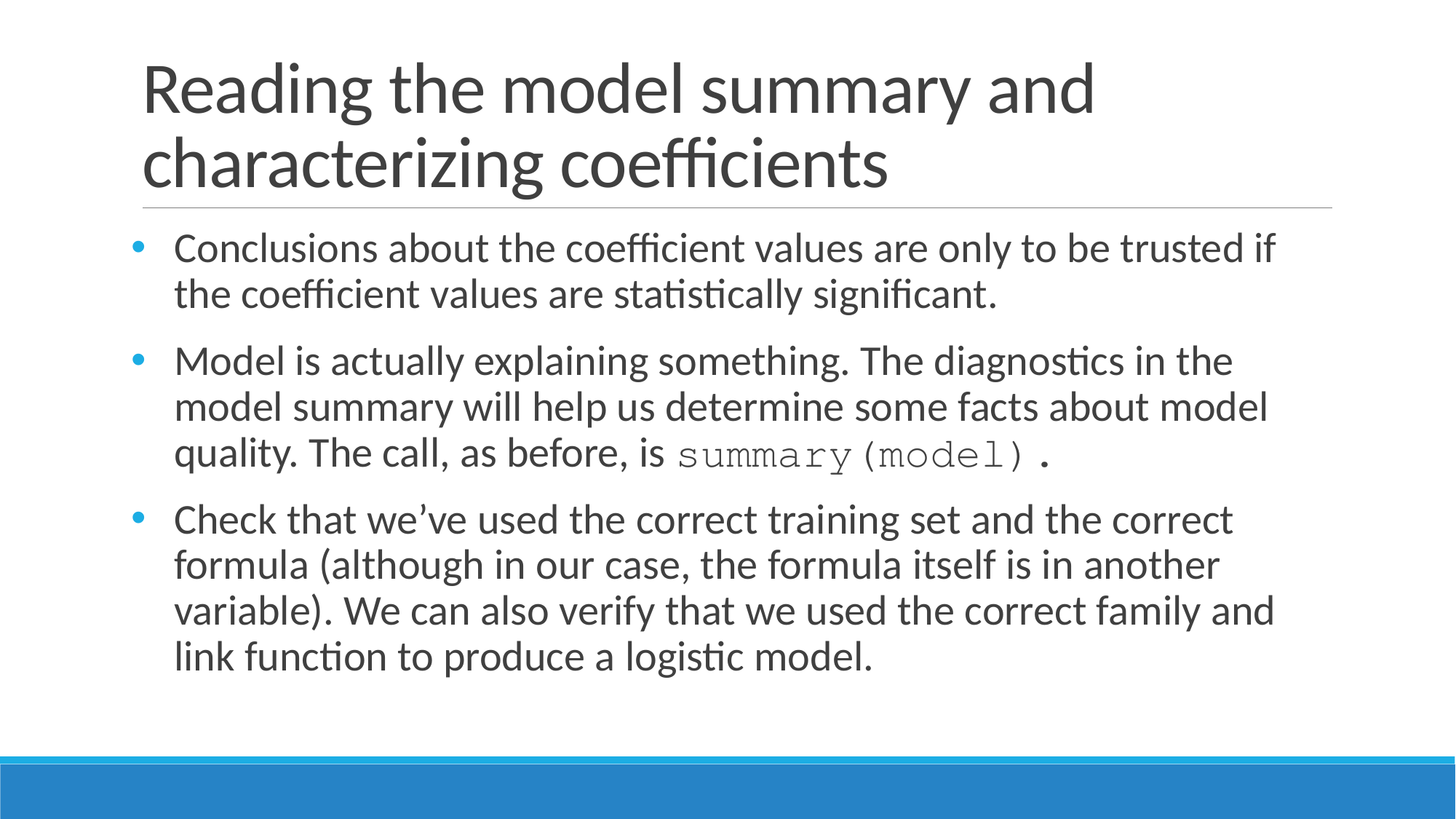

# Reading the model summary and characterizing coefficients
Conclusions about the coefficient values are only to be trusted if the coefficient values are statistically significant.
Model is actually explaining something. The diagnostics in the model summary will help us determine some facts about model quality. The call, as before, is summary(model).
Check that we’ve used the correct training set and the correct formula (although in our case, the formula itself is in another variable). We can also verify that we used the correct family and link function to produce a logistic model.